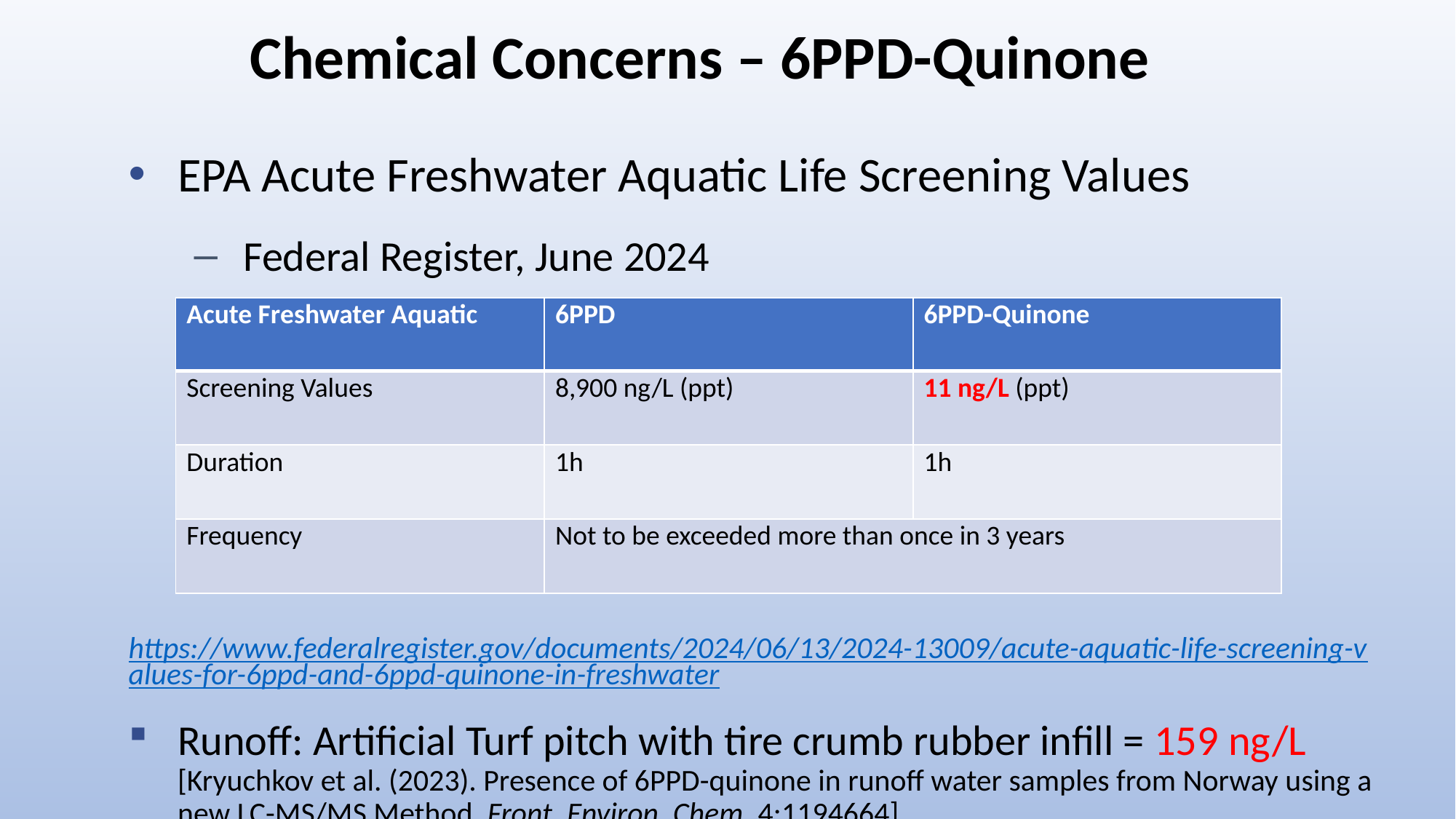

# Chemical Concerns – 6PPD-Quinone
EPA Acute Freshwater Aquatic Life Screening Values
Federal Register, June 2024

 https://www.federalregister.gov/documents/2024/06/13/2024-13009/acute-aquatic-life-screening-values-for-6ppd-and-6ppd-quinone-in-freshwater
Runoff: Artificial Turf pitch with tire crumb rubber infill = 159 ng/L [Kryuchkov et al. (2023). Presence of 6PPD-quinone in runoff water samples from Norway using a new LC-MS/MS Method. Front. Environ. Chem. 4:1194664]

| Acute Freshwater Aquatic | 6PPD | 6PPD-Quinone |
| --- | --- | --- |
| Screening Values | 8,900 ng/L (ppt) | 11 ng/L (ppt) |
| Duration | 1h | 1h |
| Frequency | Not to be exceeded more than once in 3 years |  |